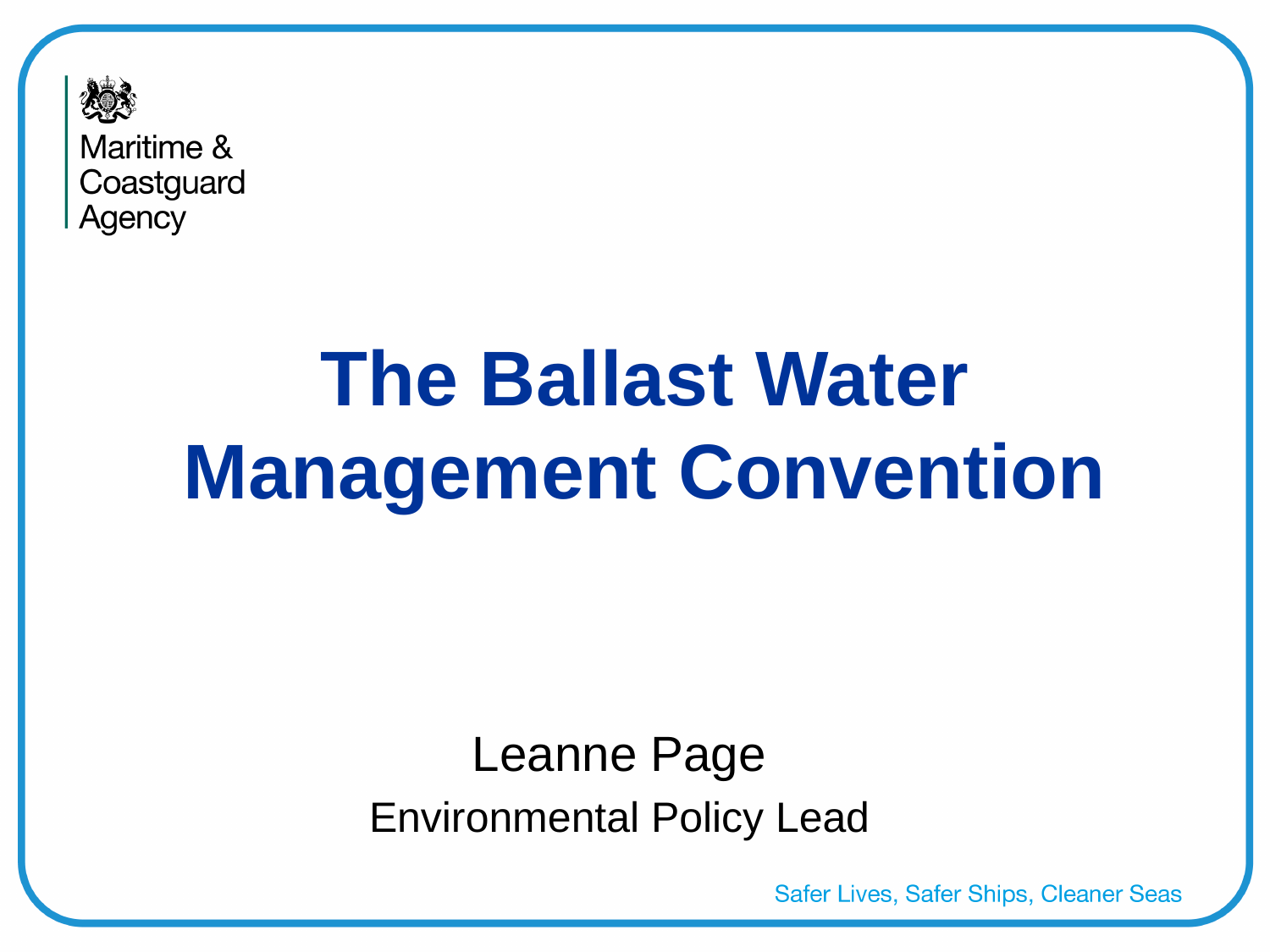

# The Ballast Water Management Convention
Leanne Page
Environmental Policy Lead